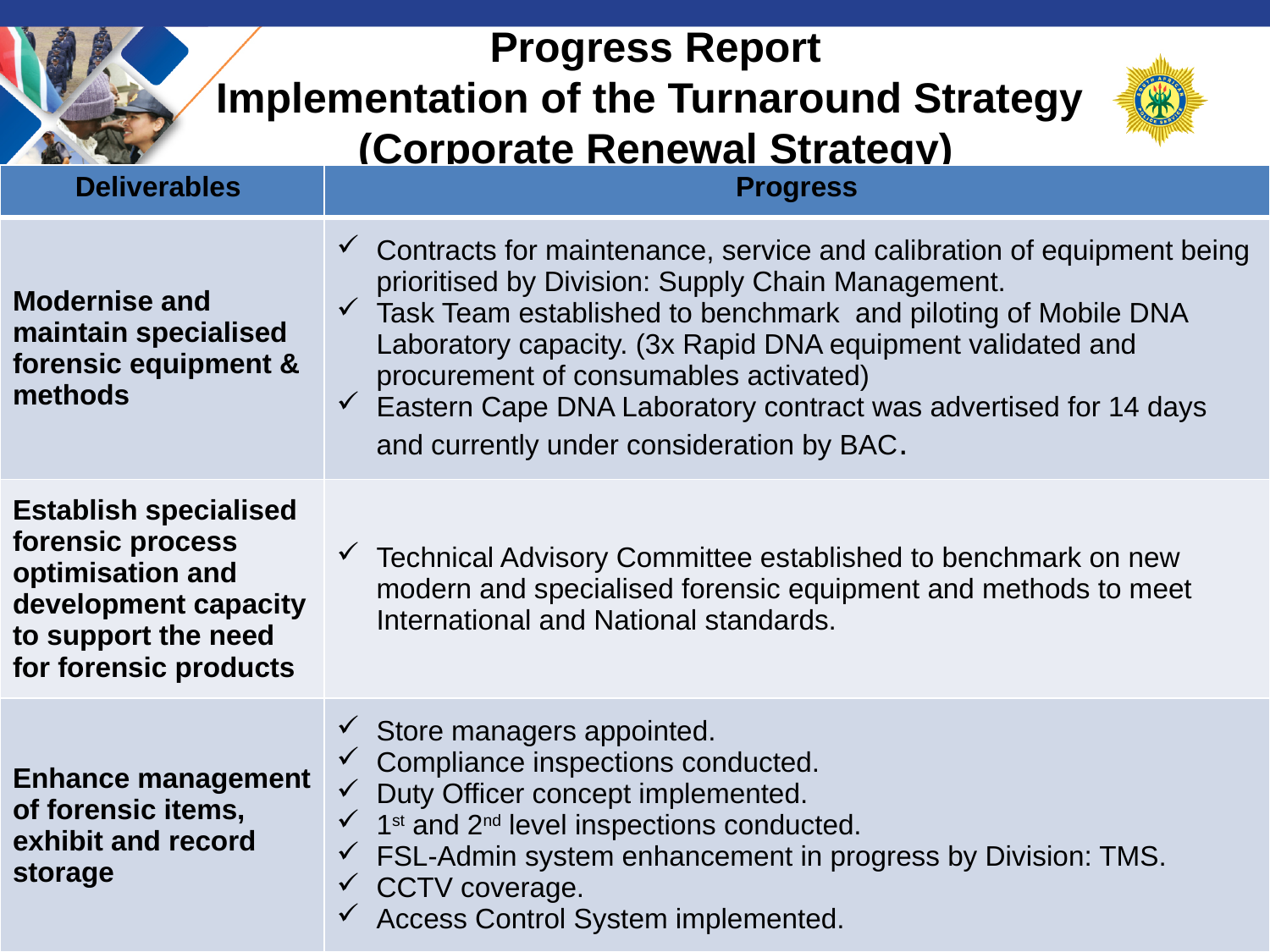

# Progress Report Implementation of the Turnaround Strategy (Corporate Renewal Strategy)
| Deliverables | Progress |
| --- | --- |
| Modernise and maintain specialised forensic equipment & methods | Contracts for maintenance, service and calibration of equipment being prioritised by Division: Supply Chain Management. Task Team established to benchmark and piloting of Mobile DNA Laboratory capacity. (3x Rapid DNA equipment validated and procurement of consumables activated) Eastern Cape DNA Laboratory contract was advertised for 14 days and currently under consideration by BAC. |
| Establish specialised forensic process optimisation and development capacity to support the need for forensic products | Technical Advisory Committee established to benchmark on new modern and specialised forensic equipment and methods to meet International and National standards. |
| Enhance management of forensic items, exhibit and record storage | Store managers appointed. Compliance inspections conducted. Duty Officer concept implemented. 1st and 2nd level inspections conducted. FSL-Admin system enhancement in progress by Division: TMS. CCTV coverage. Access Control System implemented. |

11/9/2020
14